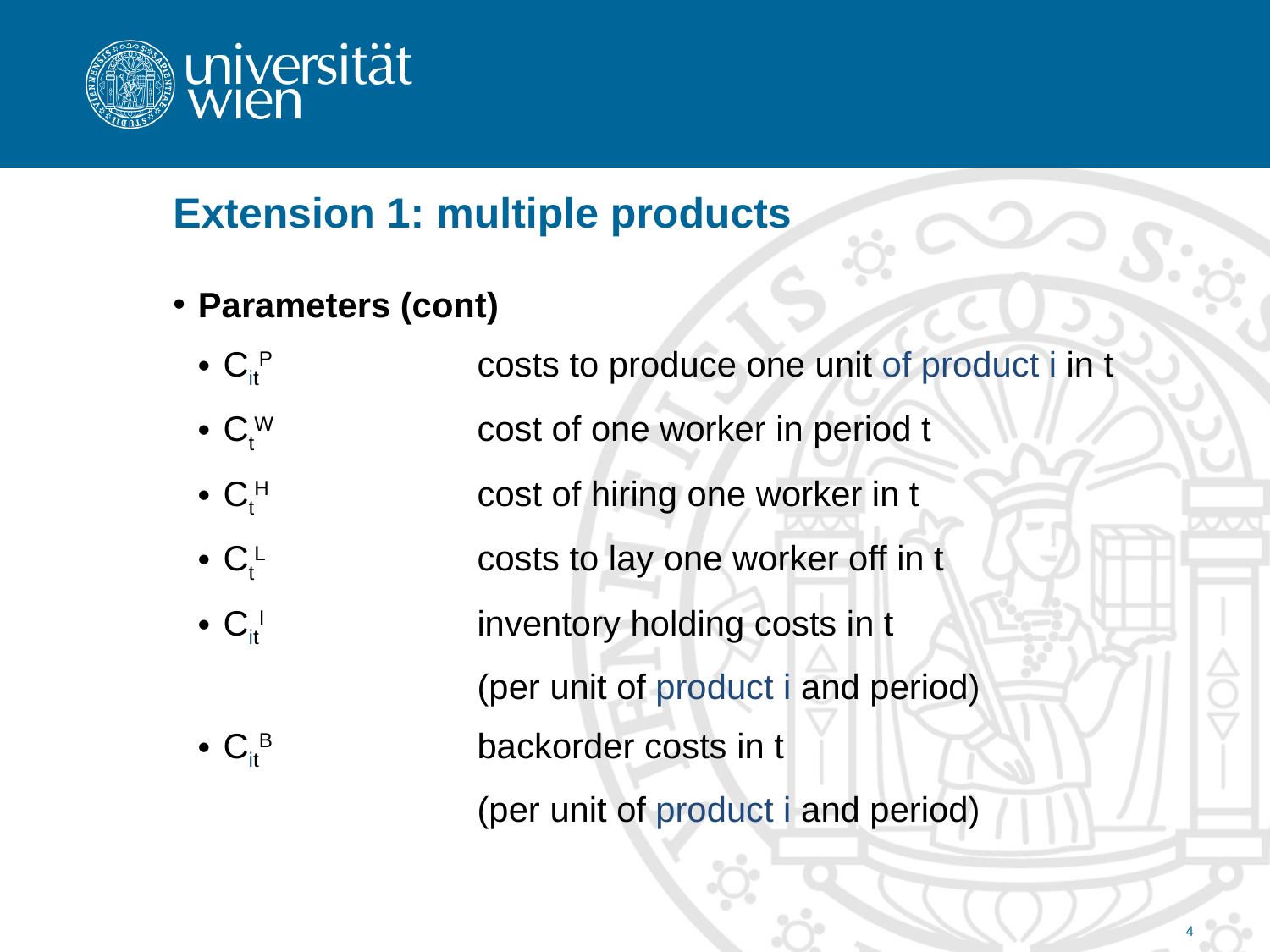

# Extension 1: multiple products
Parameters (cont)
CitP		costs to produce one unit of product i in t
CtW		cost of one worker in period t
CtH		cost of hiring one worker in t
CtL		costs to lay one worker off in t
CitI		inventory holding costs in t
			(per unit of product i and period)
CitB		backorder costs in t
			(per unit of product i and period)

4